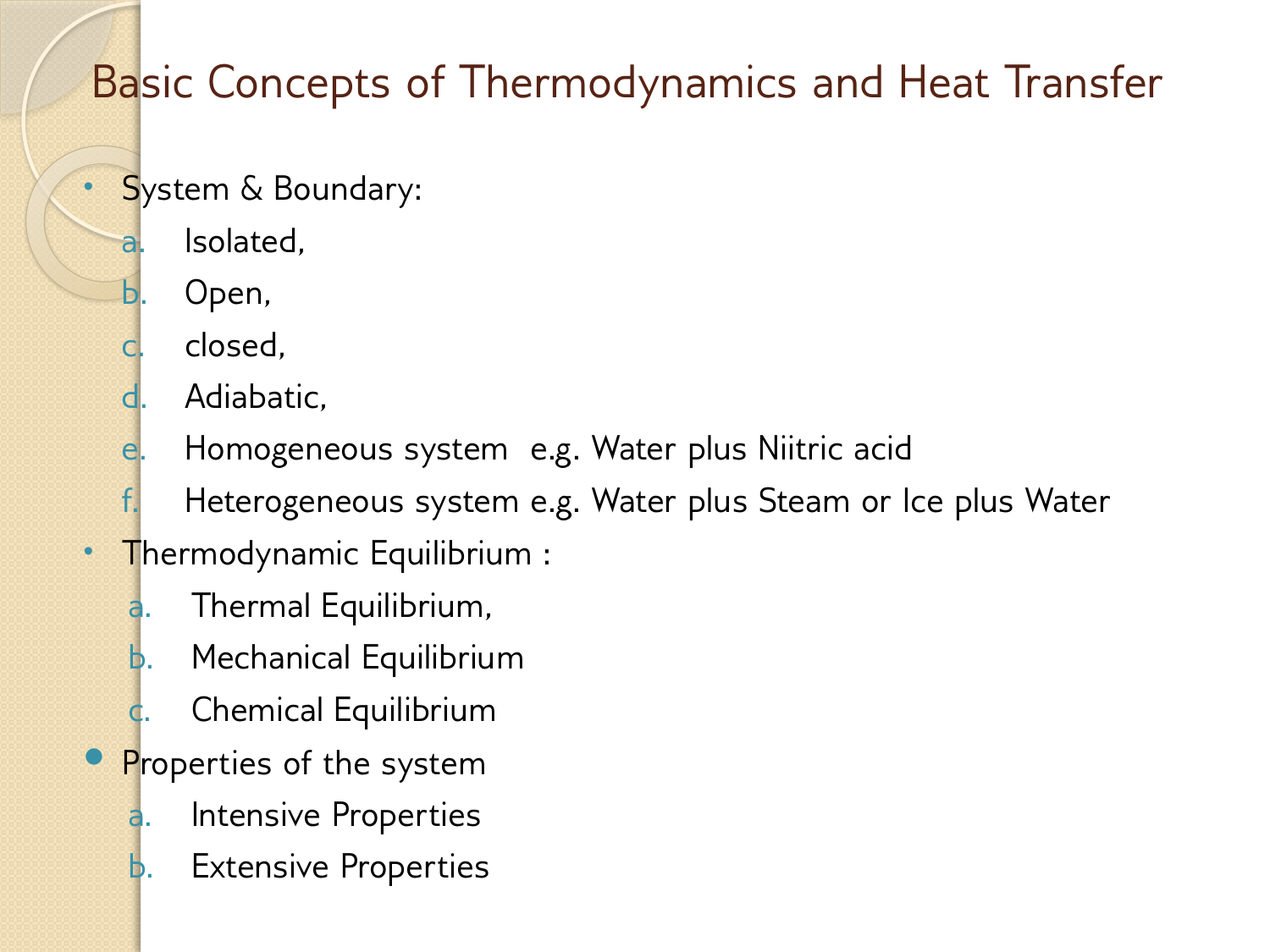

# Basic Concepts of Thermodynamics and Heat Transfer
System & Boundary:
Isolated,
Open,
closed,
Adiabatic,
Homogeneous system  e.g. Water plus Niitric acid
Heterogeneous system e.g. Water plus Steam or Ice plus Water
Thermodynamic Equilibrium :
Thermal Equilibrium,
Mechanical Equilibrium
Chemical Equilibrium
Properties of the system
Intensive Properties
Extensive Properties